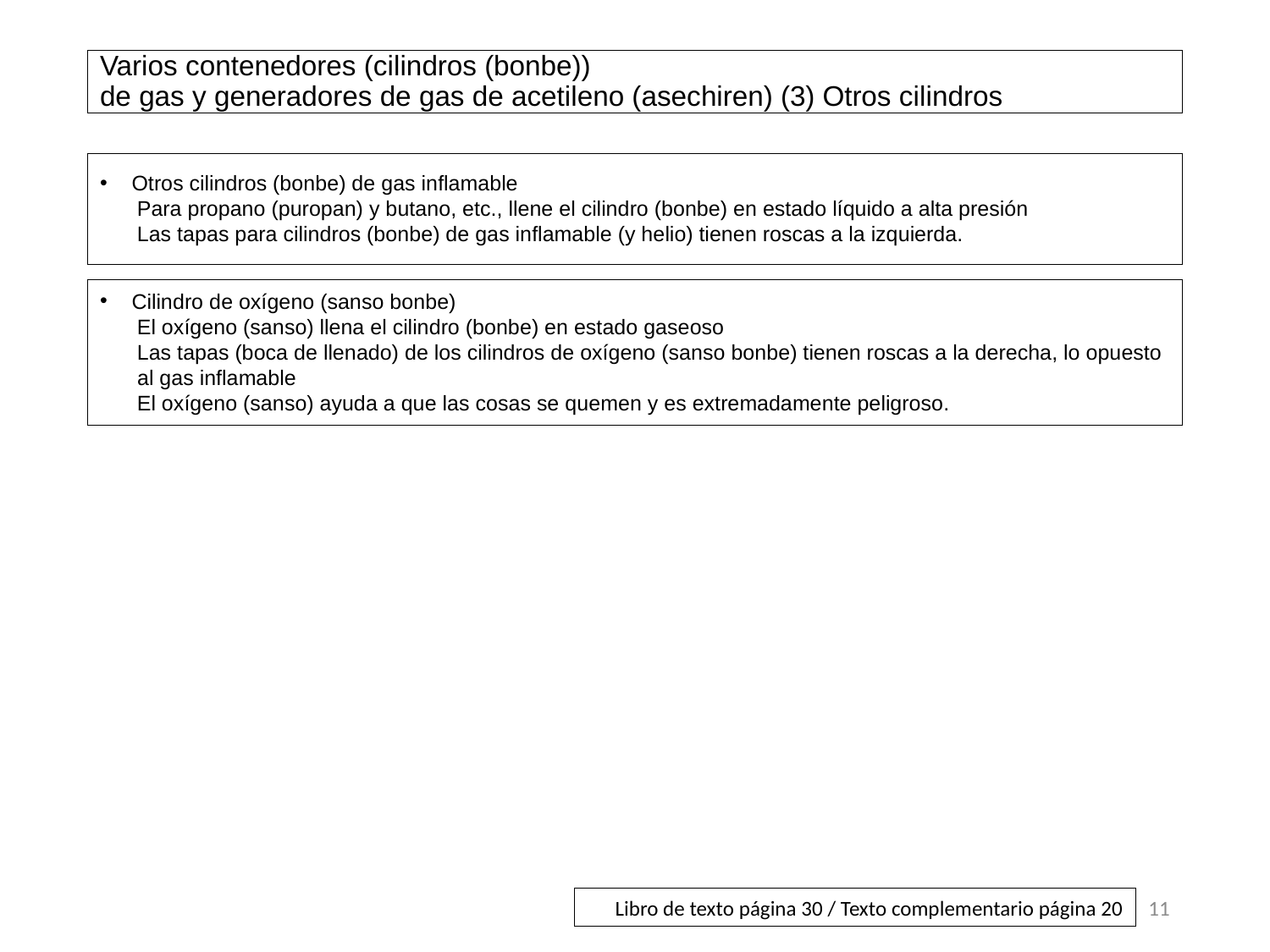

# Varios contenedores (cilindros (bonbe)) de gas y generadores de gas de acetileno (asechiren) (3) Otros cilindros
Otros cilindros (bonbe) de gas inflamable
Para propano (puropan) y butano, etc., llene el cilindro (bonbe) en estado líquido a alta presión
Las tapas para cilindros (bonbe) de gas inflamable (y helio) tienen roscas a la izquierda.
Cilindro de oxígeno (sanso bonbe)
El oxígeno (sanso) llena el cilindro (bonbe) en estado gaseoso
Las tapas (boca de llenado) de los cilindros de oxígeno (sanso bonbe) tienen roscas a la derecha, lo opuesto al gas inflamable
El oxígeno (sanso) ayuda a que las cosas se quemen y es extremadamente peligroso.
11
Libro de texto página 30 / Texto complementario página 20